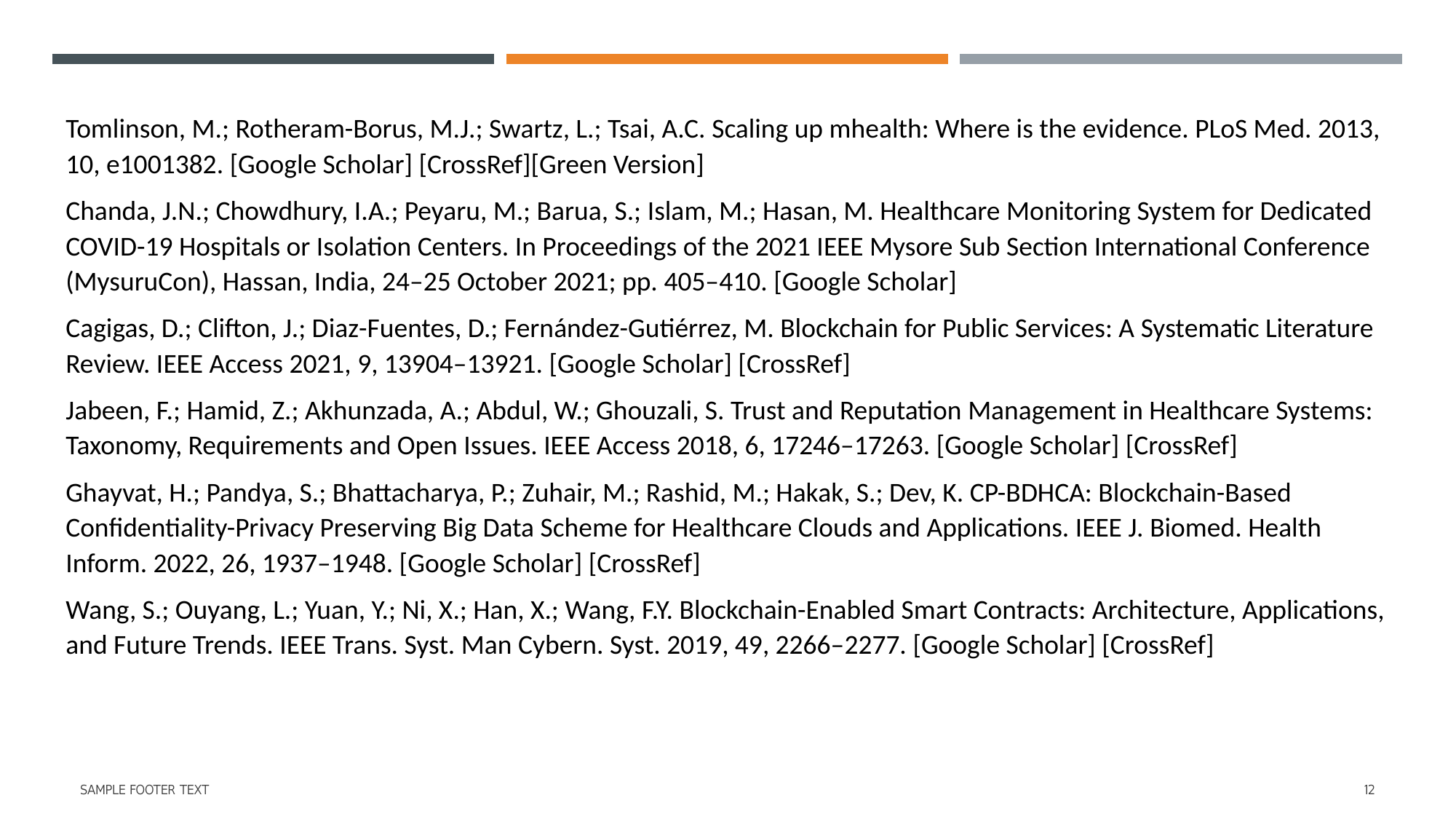

Tomlinson, M.; Rotheram-Borus, M.J.; Swartz, L.; Tsai, A.C. Scaling up mhealth: Where is the evidence. PLoS Med. 2013, 10, e1001382. [Google Scholar] [CrossRef][Green Version]
Chanda, J.N.; Chowdhury, I.A.; Peyaru, M.; Barua, S.; Islam, M.; Hasan, M. Healthcare Monitoring System for Dedicated COVID-19 Hospitals or Isolation Centers. In Proceedings of the 2021 IEEE Mysore Sub Section International Conference (MysuruCon), Hassan, India, 24–25 October 2021; pp. 405–410. [Google Scholar]
Cagigas, D.; Clifton, J.; Diaz-Fuentes, D.; Fernández-Gutiérrez, M. Blockchain for Public Services: A Systematic Literature Review. IEEE Access 2021, 9, 13904–13921. [Google Scholar] [CrossRef]
Jabeen, F.; Hamid, Z.; Akhunzada, A.; Abdul, W.; Ghouzali, S. Trust and Reputation Management in Healthcare Systems: Taxonomy, Requirements and Open Issues. IEEE Access 2018, 6, 17246–17263. [Google Scholar] [CrossRef]
Ghayvat, H.; Pandya, S.; Bhattacharya, P.; Zuhair, M.; Rashid, M.; Hakak, S.; Dev, K. CP-BDHCA: Blockchain-Based Confidentiality-Privacy Preserving Big Data Scheme for Healthcare Clouds and Applications. IEEE J. Biomed. Health Inform. 2022, 26, 1937–1948. [Google Scholar] [CrossRef]
Wang, S.; Ouyang, L.; Yuan, Y.; Ni, X.; Han, X.; Wang, F.Y. Blockchain-Enabled Smart Contracts: Architecture, Applications, and Future Trends. IEEE Trans. Syst. Man Cybern. Syst. 2019, 49, 2266–2277. [Google Scholar] [CrossRef]

Sample Footer Text
12